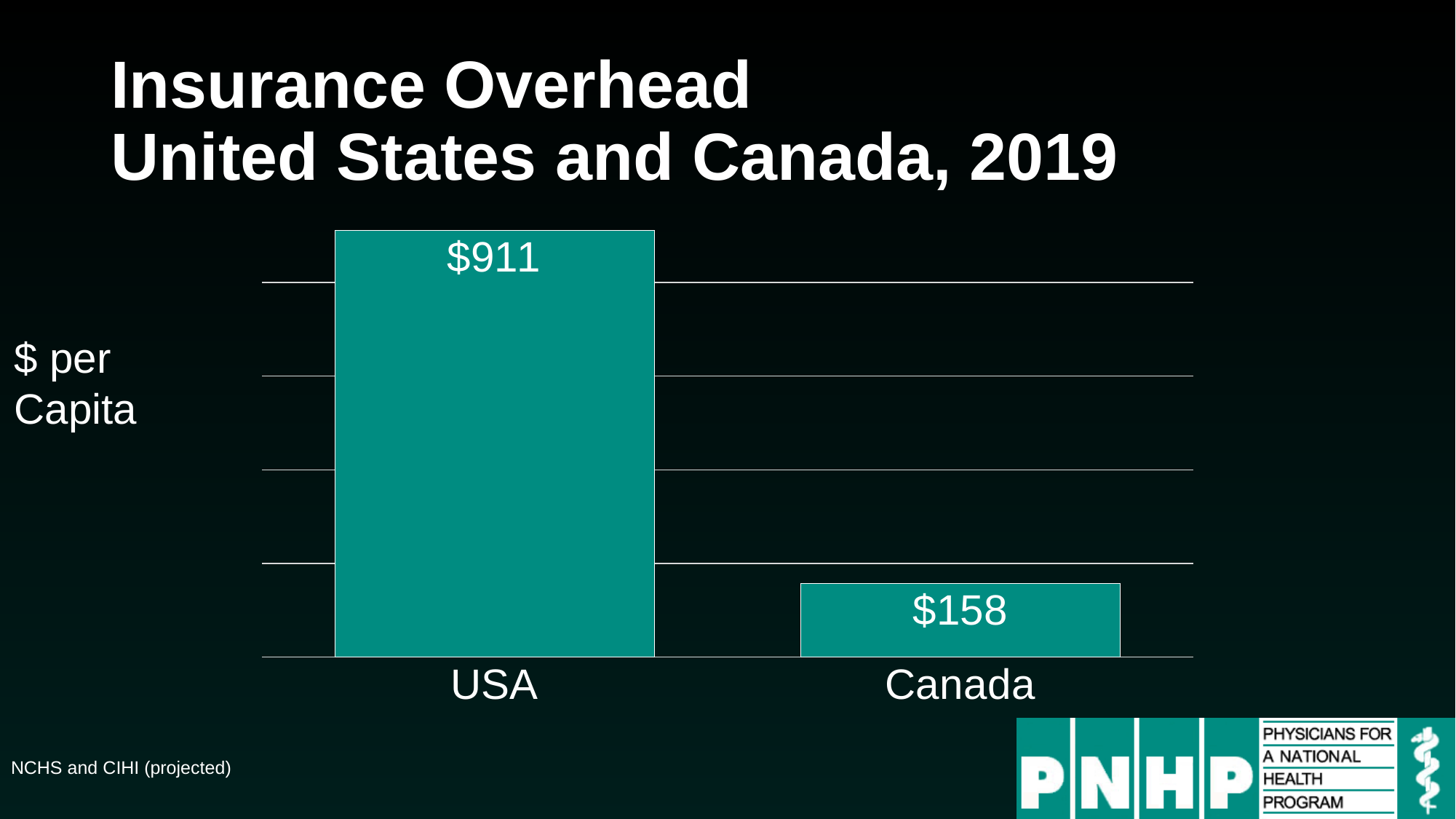

# Insurance Overhead United States and Canada, 2019

### Chart

| Category |  Series 1  |
|---|---|
| USA | 911.0 |
| Canada | 158.0 |
$ per Capita
NCHS and CIHI (projected)